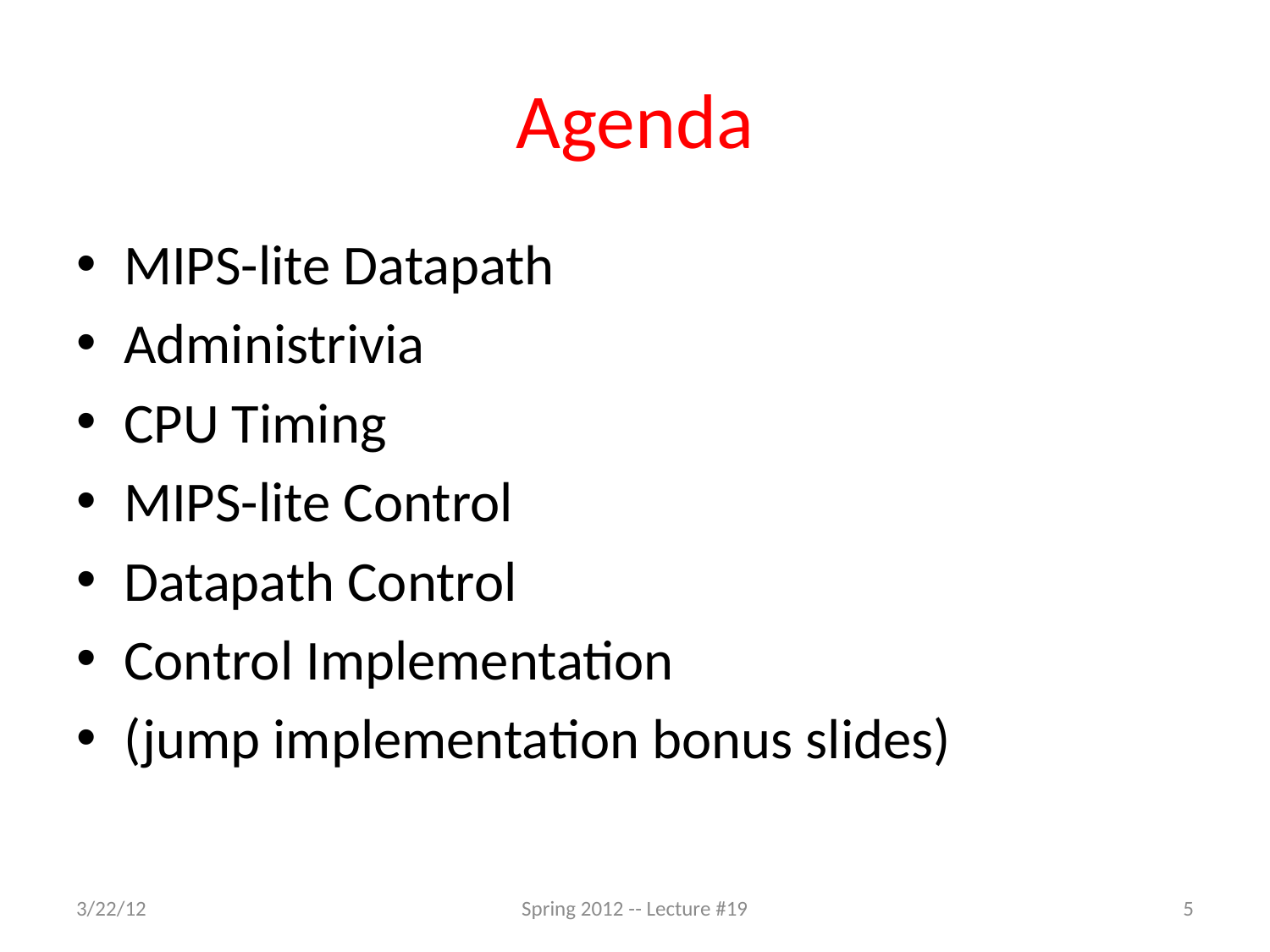

# Agenda
MIPS-lite Datapath
Administrivia
CPU Timing
MIPS-lite Control
Datapath Control
Control Implementation
(jump implementation bonus slides)
3/22/12
Spring 2012 -- Lecture #19
5